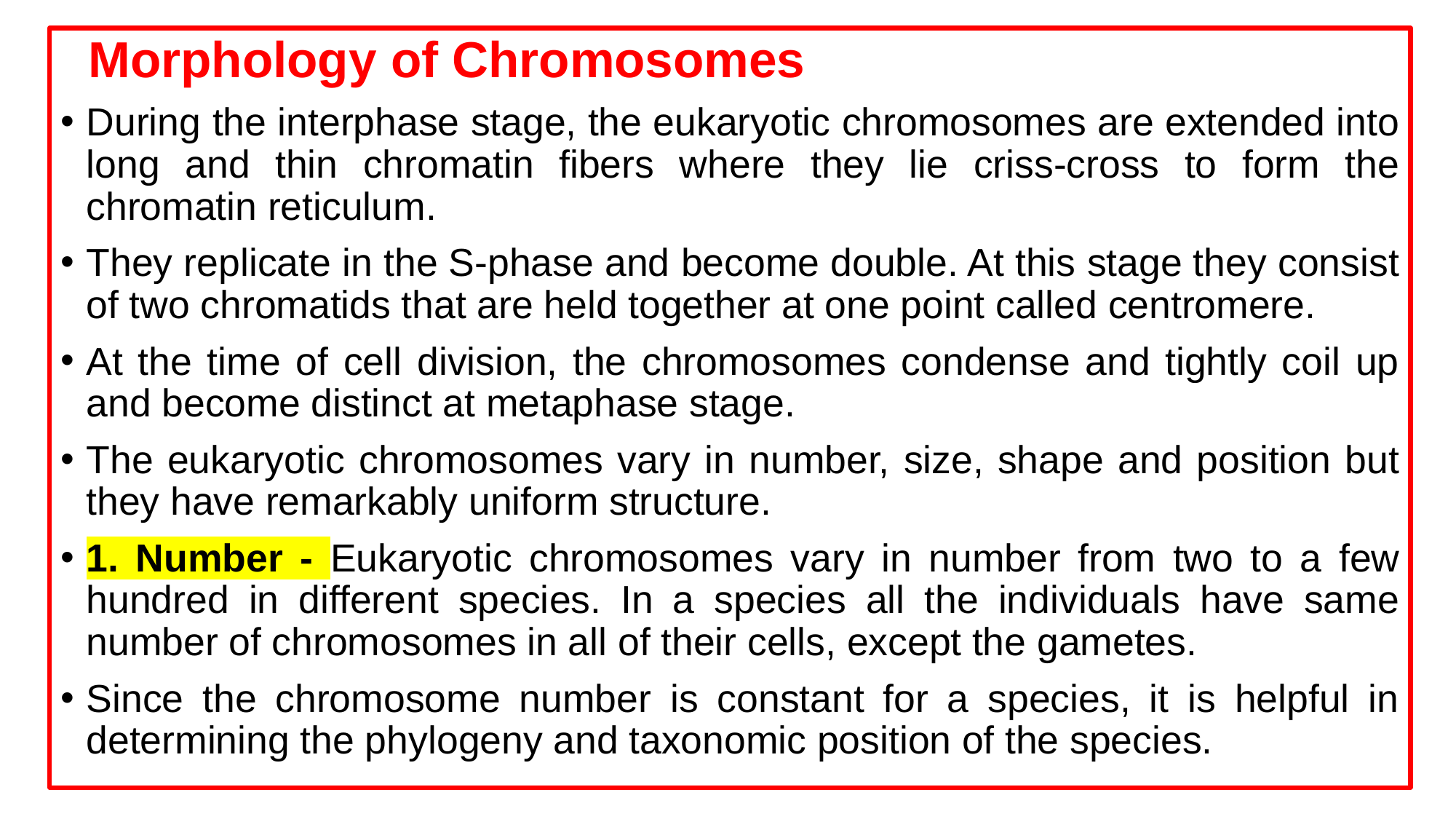

Morphology of Chromosomes
During the interphase stage, the eukaryotic chromosomes are extended into long and thin chromatin fibers where they lie criss-cross to form the chromatin reticulum.
They replicate in the S-phase and become double. At this stage they consist of two chromatids that are held together at one point called centromere.
At the time of cell division, the chromosomes condense and tightly coil up and become distinct at metaphase stage.
The eukaryotic chromosomes vary in number, size, shape and position but they have remarkably uniform structure.
1. Number - Eukaryotic chromosomes vary in number from two to a few hundred in different species. In a species all the individuals have same number of chromosomes in all of their cells, except the gametes.
Since the chromosome number is constant for a species, it is helpful in determining the phylogeny and taxonomic position of the species.